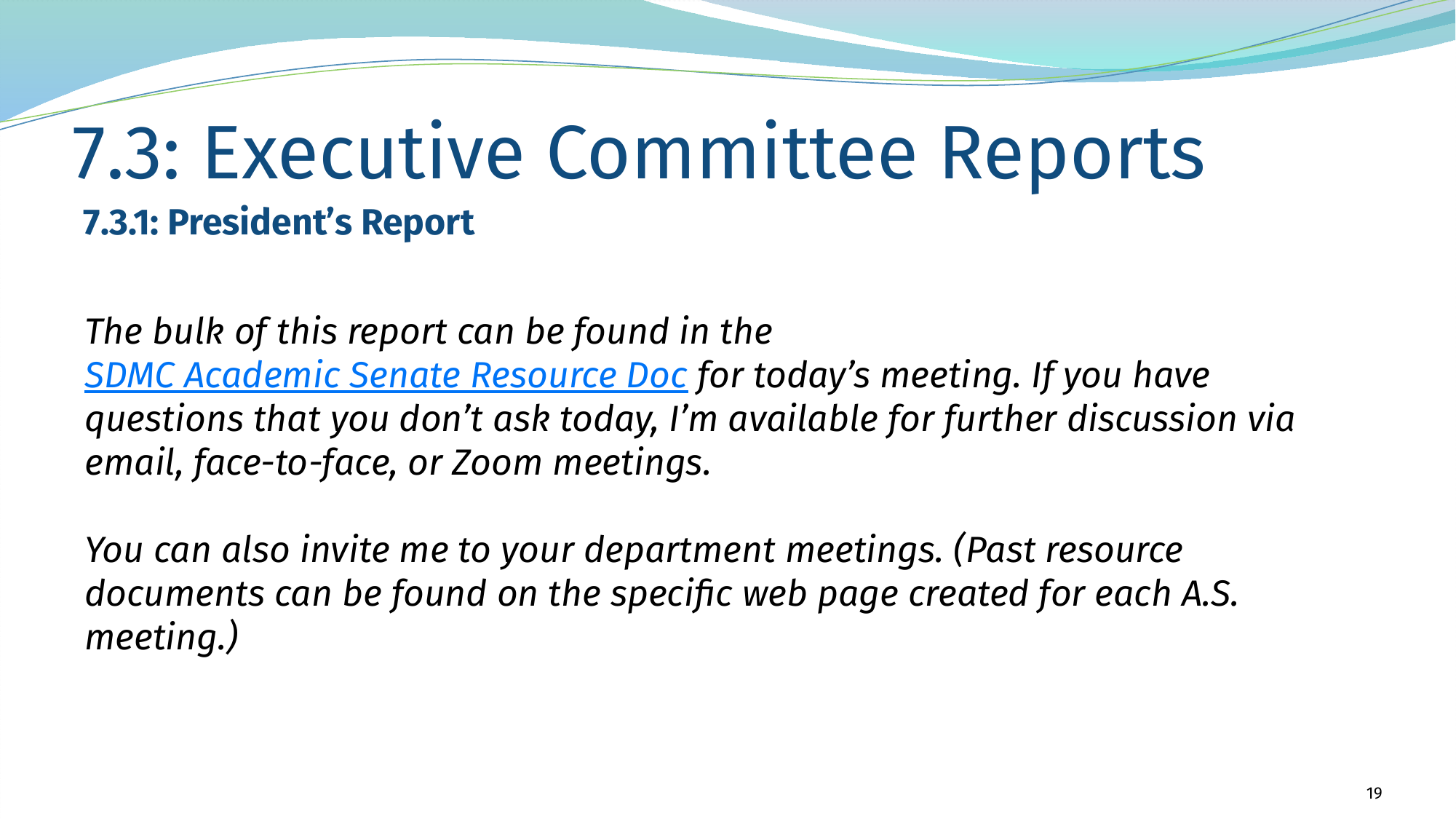

# 7.3: Executive Committee Reports
7.3.1: President’s Report

The bulk of this report can be found in the SDMC Academic Senate Resource Doc for today’s meeting. If you have questions that you don’t ask today, I’m available for further discussion via email, face-to-face, or Zoom meetings.

You can also invite me to your department meetings. (Past resource documents can be found on the specific web page created for each A.S. meeting.)

19